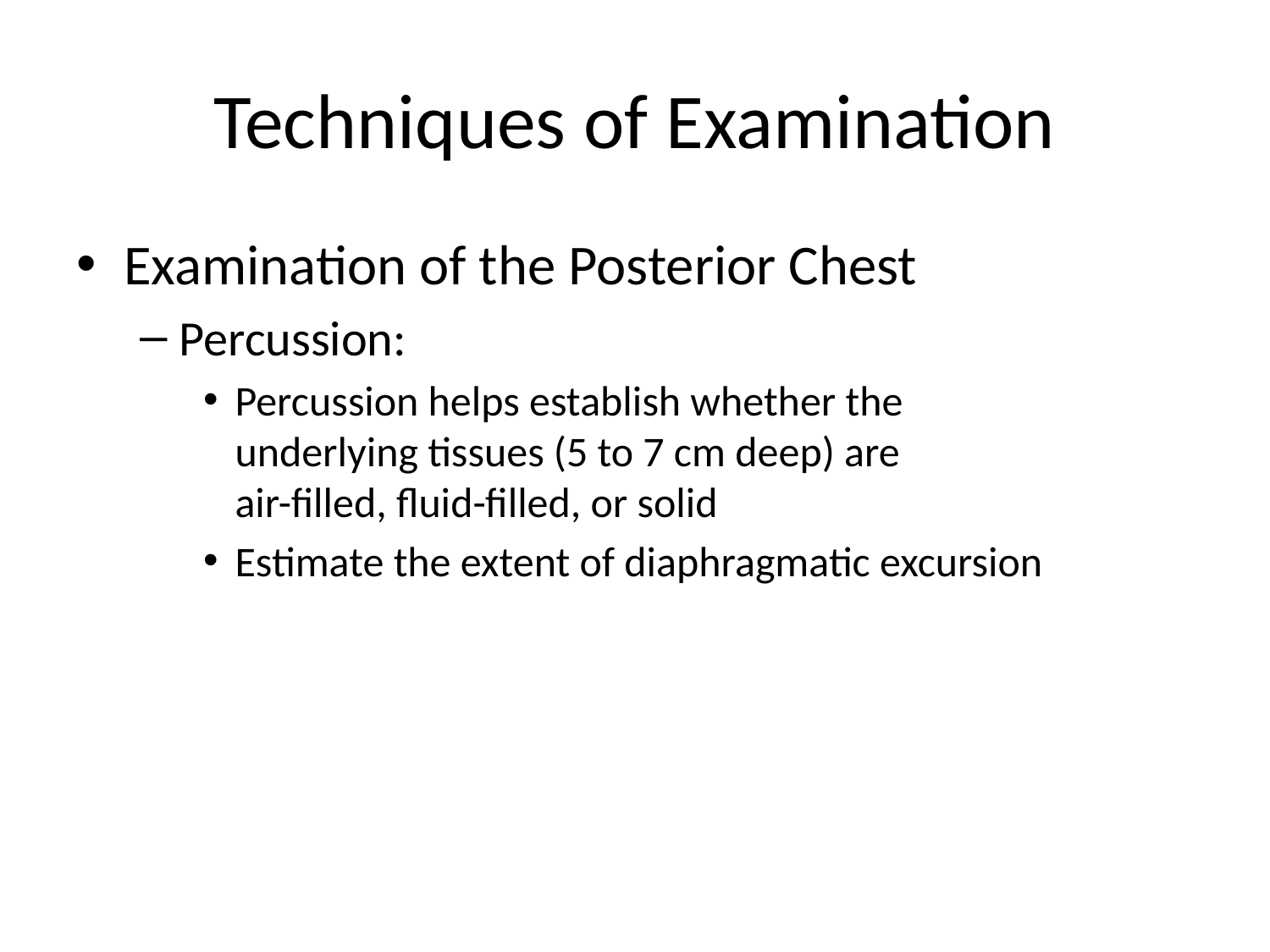

# Techniques of Examination
Examination of the Posterior Chest
Percussion:
Percussion helps establish whether the
underlying tissues (5 to 7 cm deep) are
air-filled, fluid-filled, or solid
Estimate the extent of diaphragmatic excursion